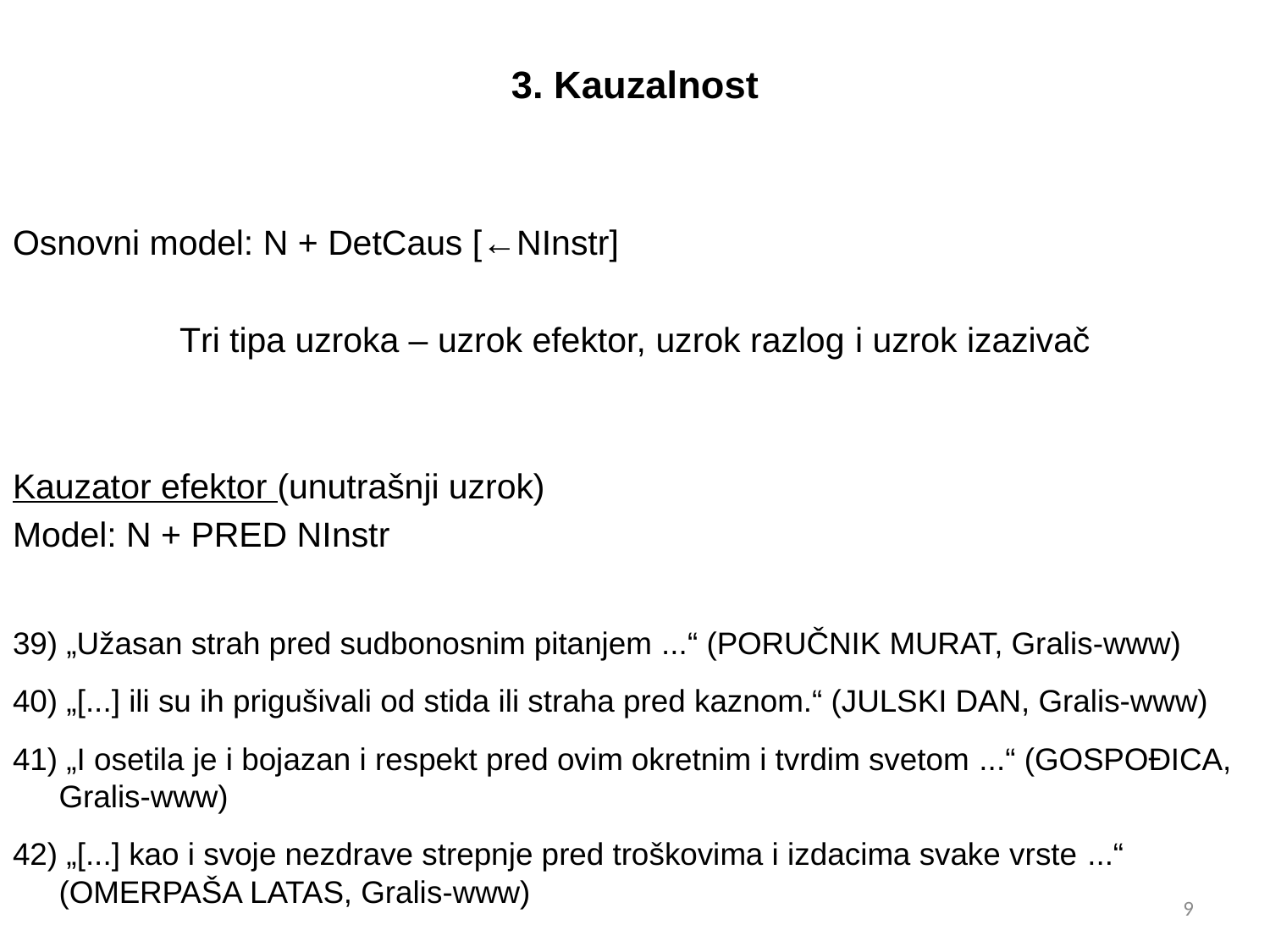

3. Kauzalnost

Osnovni model: N + DetCaus [←NInstr]

Tri tipa uzroka – uzrok efektor, uzrok razlog i uzrok izazivač

Kauzator efektor (unutrašnji uzrok)
Model: N + PRED NInstr

39) „Užasan strah pred sudbonosnim pitanjem ...“ (PORUČNIK MURAT, Gralis-www)
40) „[...] ili su ih prigušivali od stida ili straha pred kaznom.“ (JULSKI DAN, Gralis-www)
41) „I osetila je i bojazan i respekt pred ovim okretnim i tvrdim svetom ...“ (GOSPOĐICA, Gralis-www)
42) „[...] kao i svoje nezdrave strepnje pred troškovima i izdacima svake vrste ...“ (OMERPAŠA LATAS, Gralis-www)
9